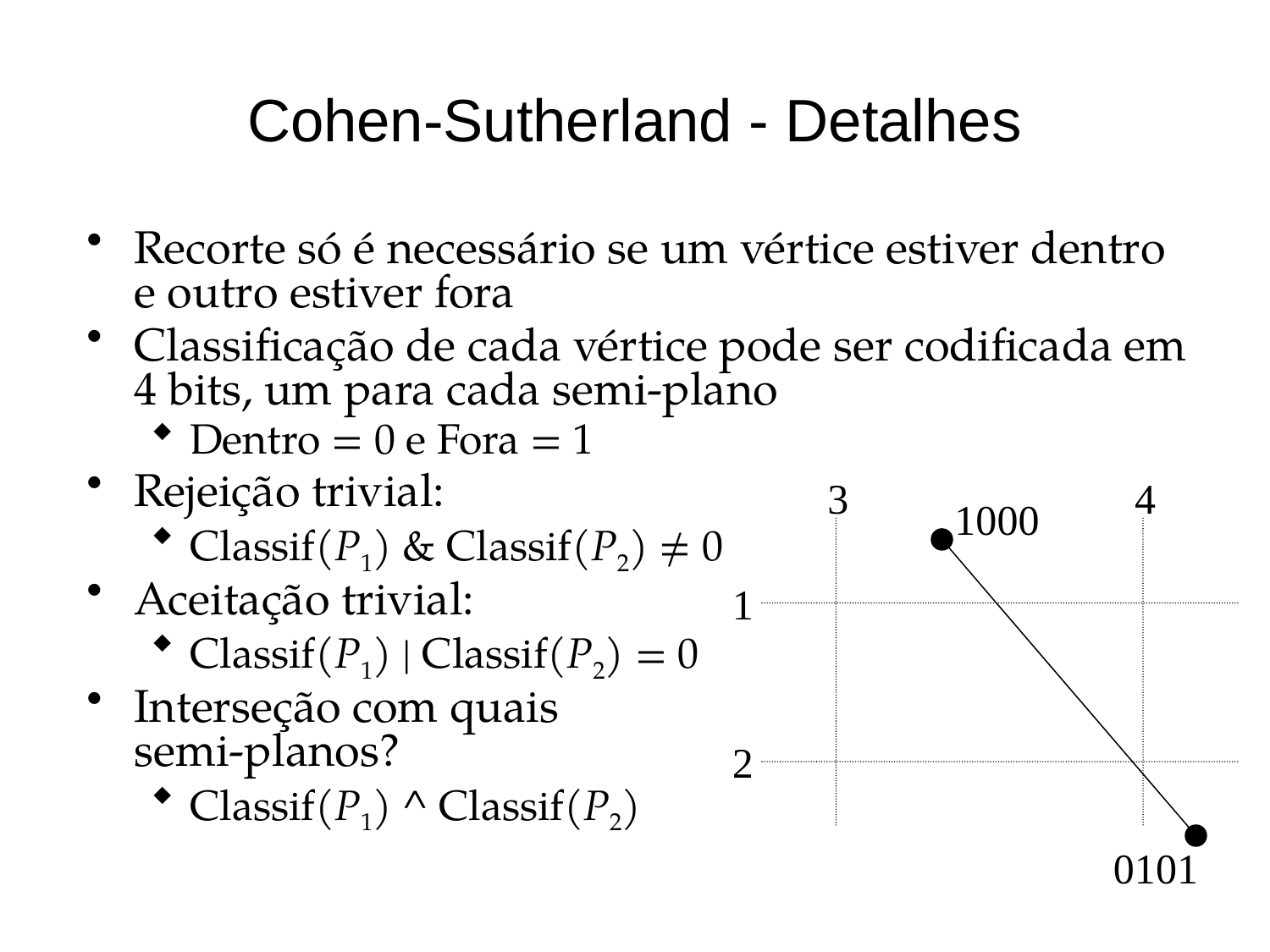

# Cohen-Sutherland - Detalhes
Recorte só é necessário se um vértice estiver dentro e outro estiver fora
Classificação de cada vértice pode ser codificada em 4 bits, um para cada semi-plano
Dentro = 0 e Fora = 1
Rejeição trivial:
Classif(P1) & Classif(P2) ≠ 0
Aceitação trivial:
Classif(P1) | Classif(P2) = 0
Interseção com quais
semi-planos?
Classif(P1) ^ Classif(P2)
3
4
1000

1

2

0101